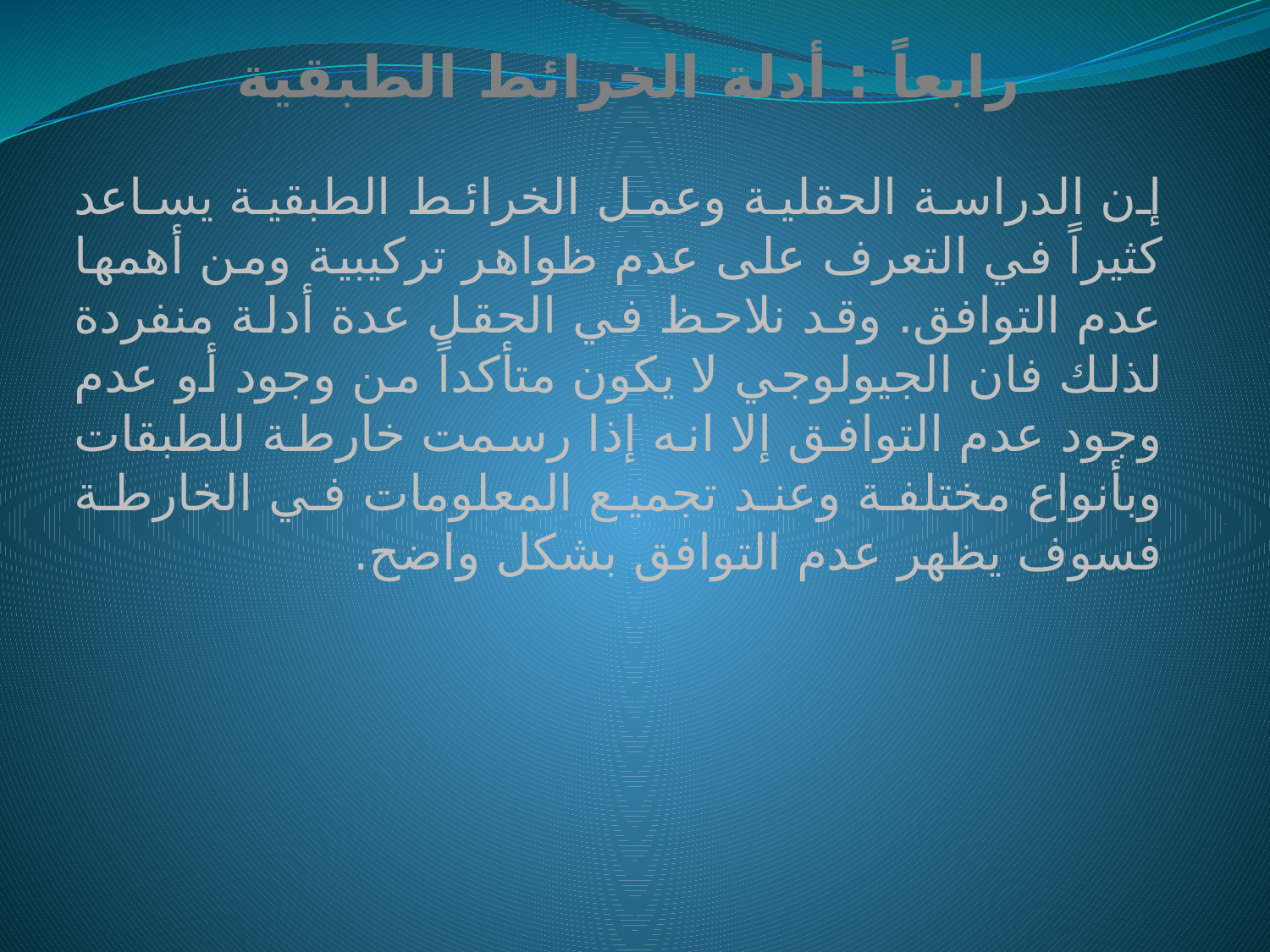

# رابعاً : أدلة الخرائط الطبقية
إن الدراسة الحقلية وعمل الخرائط الطبقية يساعد كثيراً في التعرف على عدم ظواهر تركيبية ومن أهمها عدم التوافق. وقد نلاحظ في الحقل عدة أدلة منفردة لذلك فان الجيولوجي لا يكون متأكداً من وجود أو عدم وجود عدم التوافق إلا انه إذا رسمت خارطة للطبقات وبأنواع مختلفة وعند تجميع المعلومات في الخارطة فسوف يظهر عدم التوافق بشكل واضح.